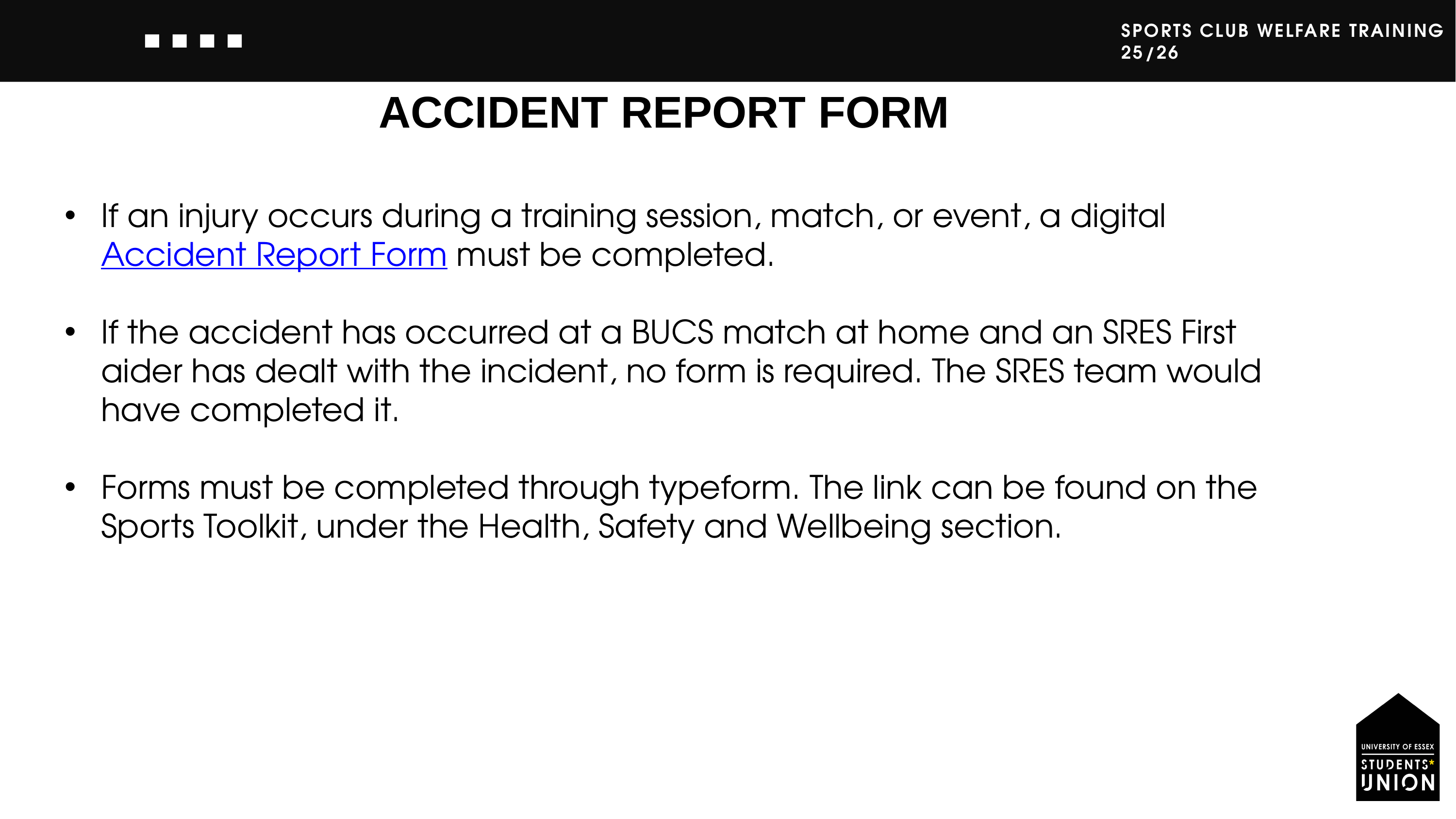

SPORTS CLUB WELFARE TRAINING 25/26

ACCIDENT REPORT FORM

If an injury occurs during a training session, match, or event, a digital Accident Report Form must be completed.

If the accident has occurred at a BUCS match at home and an SRES First aider has dealt with the incident, no form is required. The SRES team would have completed it.

Forms must be completed through typeform. The link can be found on the Sports Toolkit, under the Health, Safety and Wellbeing section.